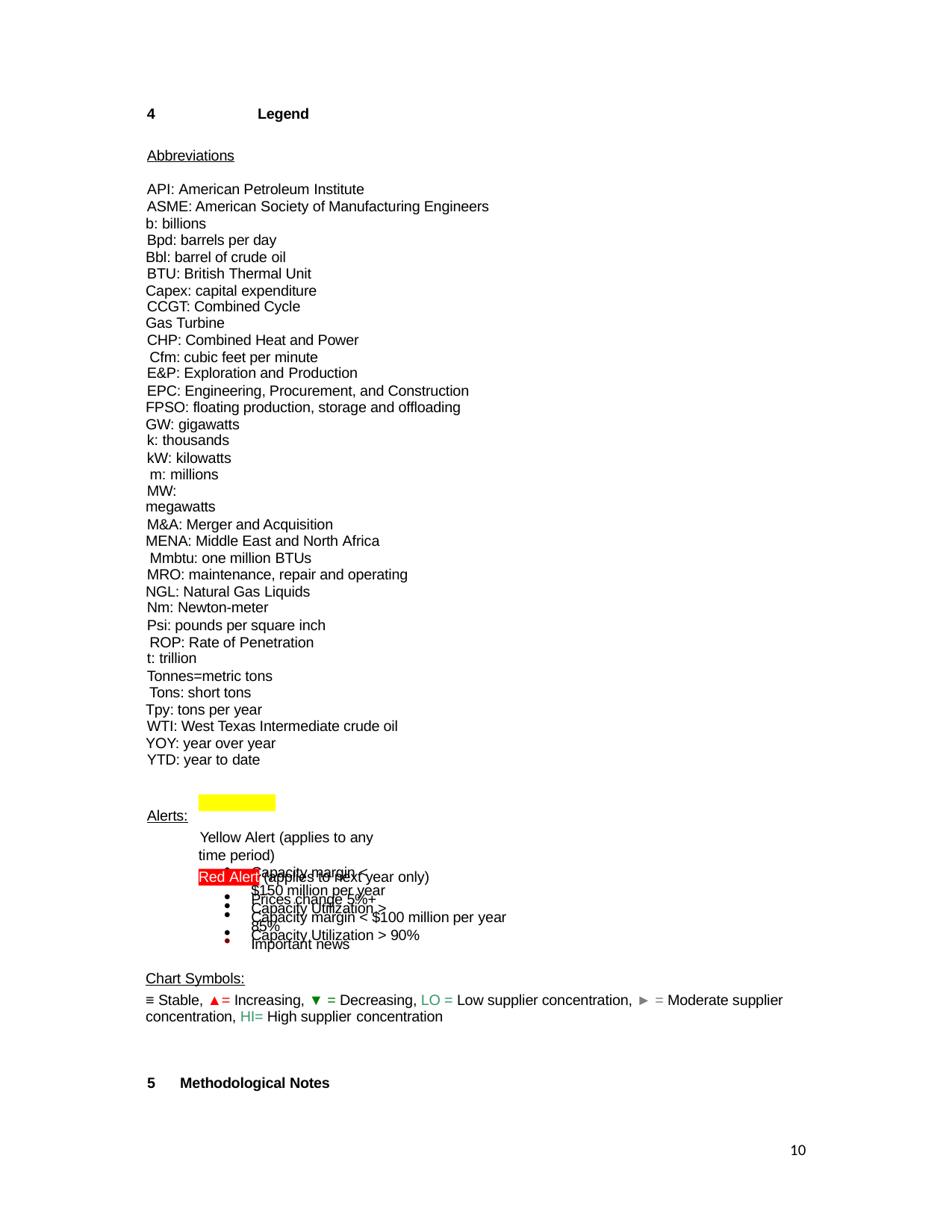

4	Legend

Abbreviations

API: American Petroleum Institute
ASME: American Society of Manufacturing Engineers  b: billions
Bpd: barrels per day  Bbl: barrel of crude oil
BTU: British Thermal Unit  Capex: capital expenditure
CCGT: Combined Cycle Gas Turbine
CHP: Combined Heat and Power  Cfm: cubic feet per minute
E&P: Exploration and Production
EPC: Engineering, Procurement, and Construction  FPSO: floating production, storage and offloading  GW: gigawatts
k: thousands
kW: kilowatts  m: millions
MW: megawatts
M&A: Merger and Acquisition  MENA: Middle East and North Africa  Mmbtu: one million BTUs
MRO: maintenance, repair and operating  NGL: Natural Gas Liquids
Nm: Newton-meter
Psi: pounds per square inch  ROP: Rate of Penetration
t: trillion
Tonnes=metric tons  Tons: short tons  Tpy: tons per year
WTI: West Texas Intermediate crude oil  YOY: year over year
YTD: year to date

Alerts:
Yellow Alert (applies to any time period)
Capacity margin < $150 million per year
Capacity Utilization > 85%
Important news

(applies to next year only)
Red Alert
Prices change 5%+
Capacity margin < $100 million per year
Capacity Utilization > 90%

Chart Symbols:
≡ Stable, ▲= Increasing, ▼ = Decreasing, LO = Low supplier concentration, ► = Moderate supplier  concentration, HI= High supplier concentration
5	Methodological Notes
10